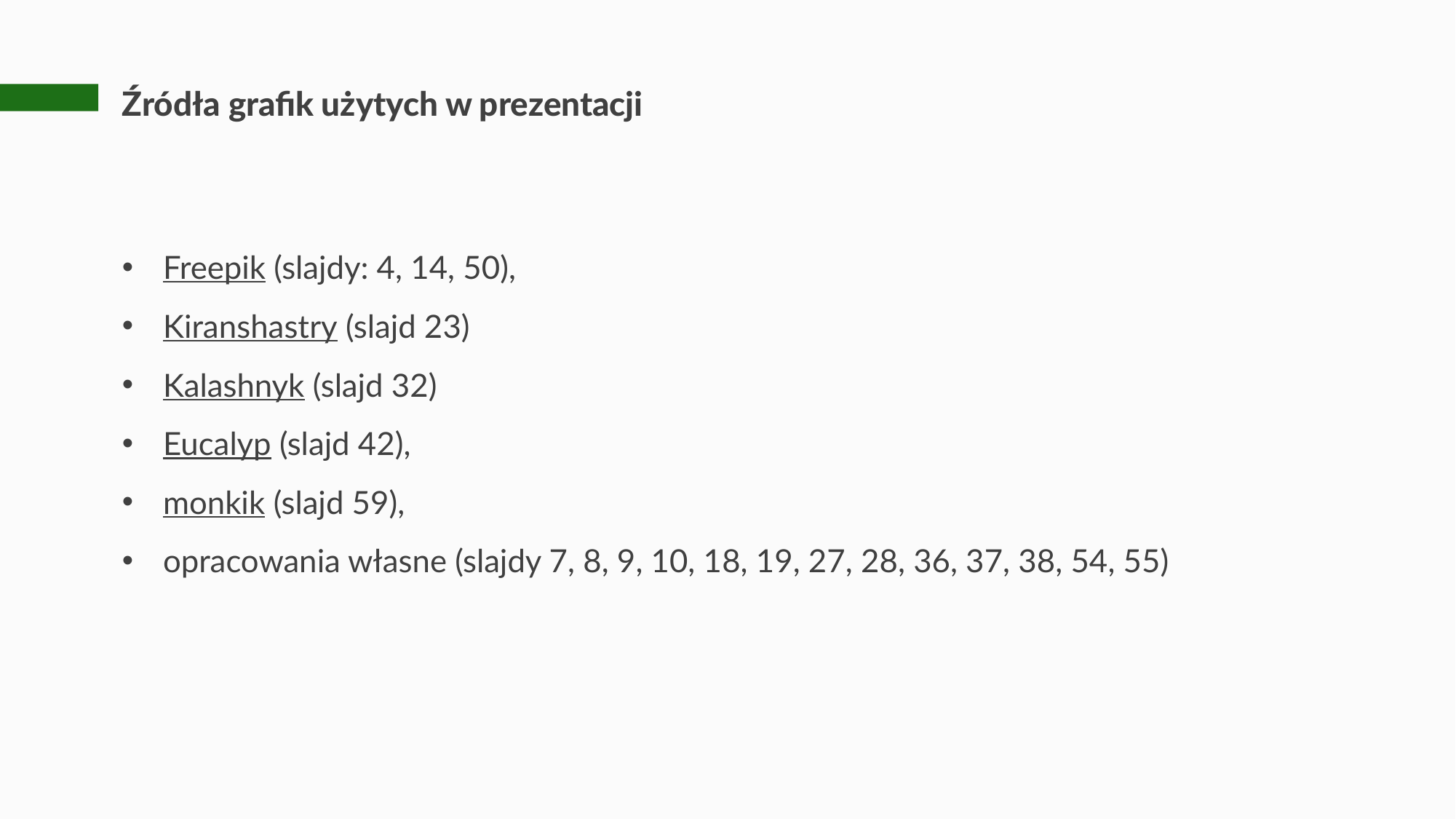

# Źródła grafik użytych w prezentacji
Freepik (slajdy: 4, 14, 50),
Kiranshastry (slajd 23)
Kalashnyk (slajd 32)
Eucalyp (slajd 42),
monkik (slajd 59),
opracowania własne (slajdy 7, 8, 9, 10, 18, 19, 27, 28, 36, 37, 38, 54, 55)